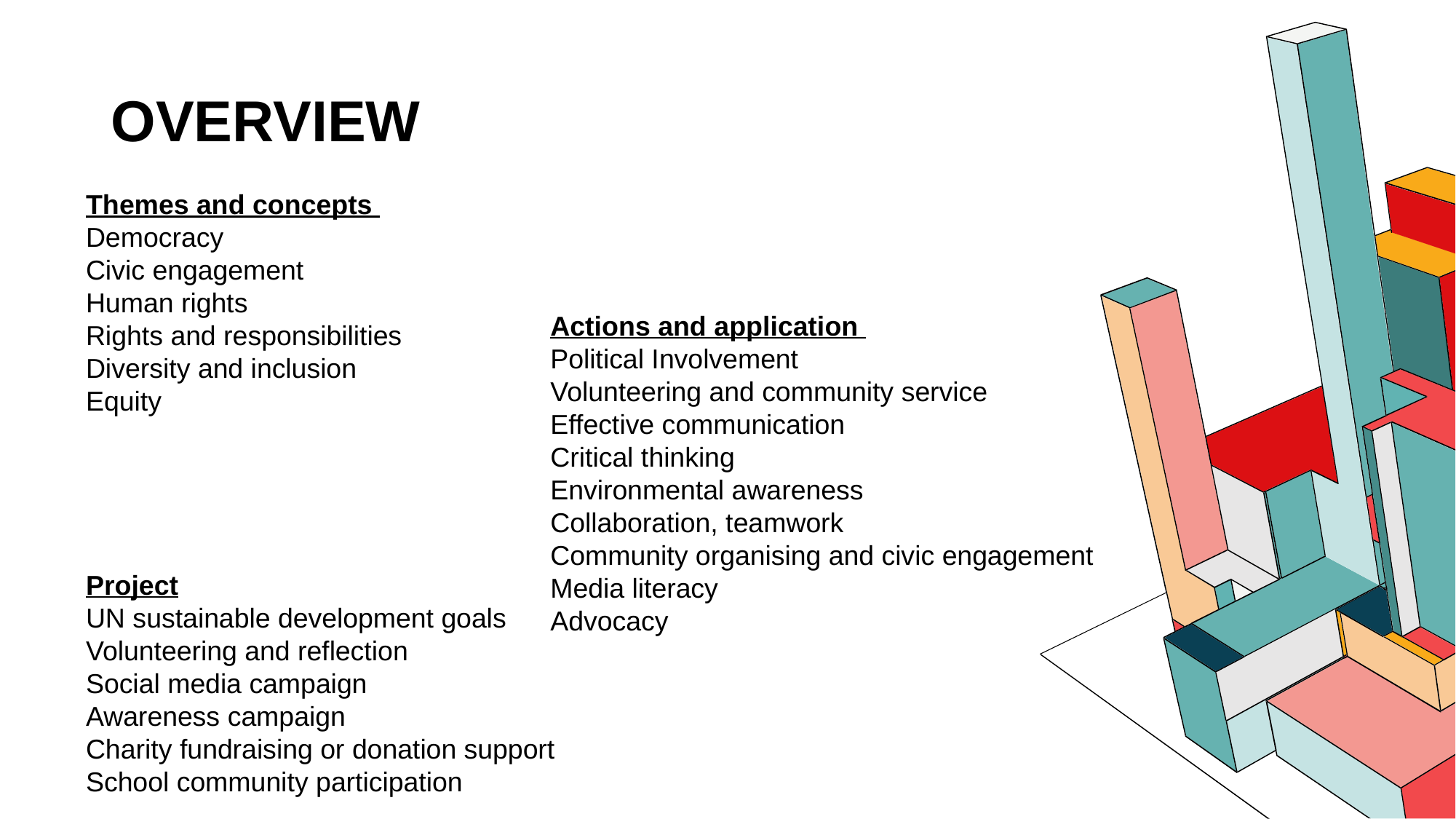

# Overview
Themes and concepts
Democracy
Civic engagement
Human rights
Rights and responsibilities
Diversity and inclusion
Equity
Actions and application
Political Involvement
Volunteering and community service
Effective communication
Critical thinking
Environmental awareness
Collaboration, teamwork
Community organising and civic engagement
Media literacy
Advocacy
Project
UN sustainable development goals
Volunteering and reflection
Social media campaign
Awareness campaign
Charity fundraising or donation support
School community participation